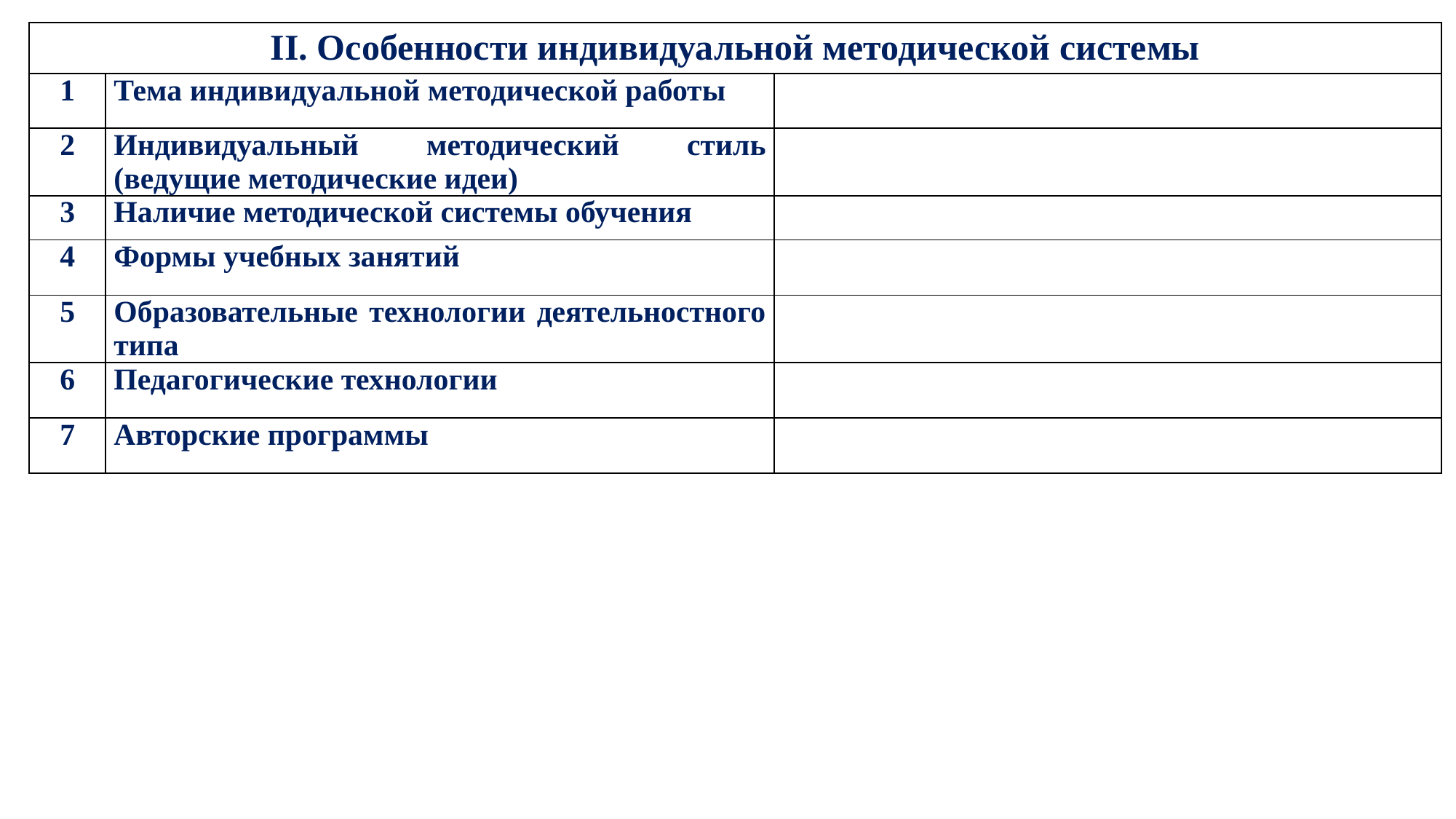

| II. Особенности индивидуальной методической системы |  |  |
| --- | --- | --- |
| 1 | Тема индивидуальной методической работы |  |
| 2 | Индивидуальный методический стиль (ведущие методические идеи) |  |
| 3 | Наличие методической системы обучения |  |
| 4 | Формы учебных занятий |  |
| 5 | Образовательные технологии деятельностного типа |  |
| 6 | Педагогические технологии |  |
| 7 | Авторские программы |  |